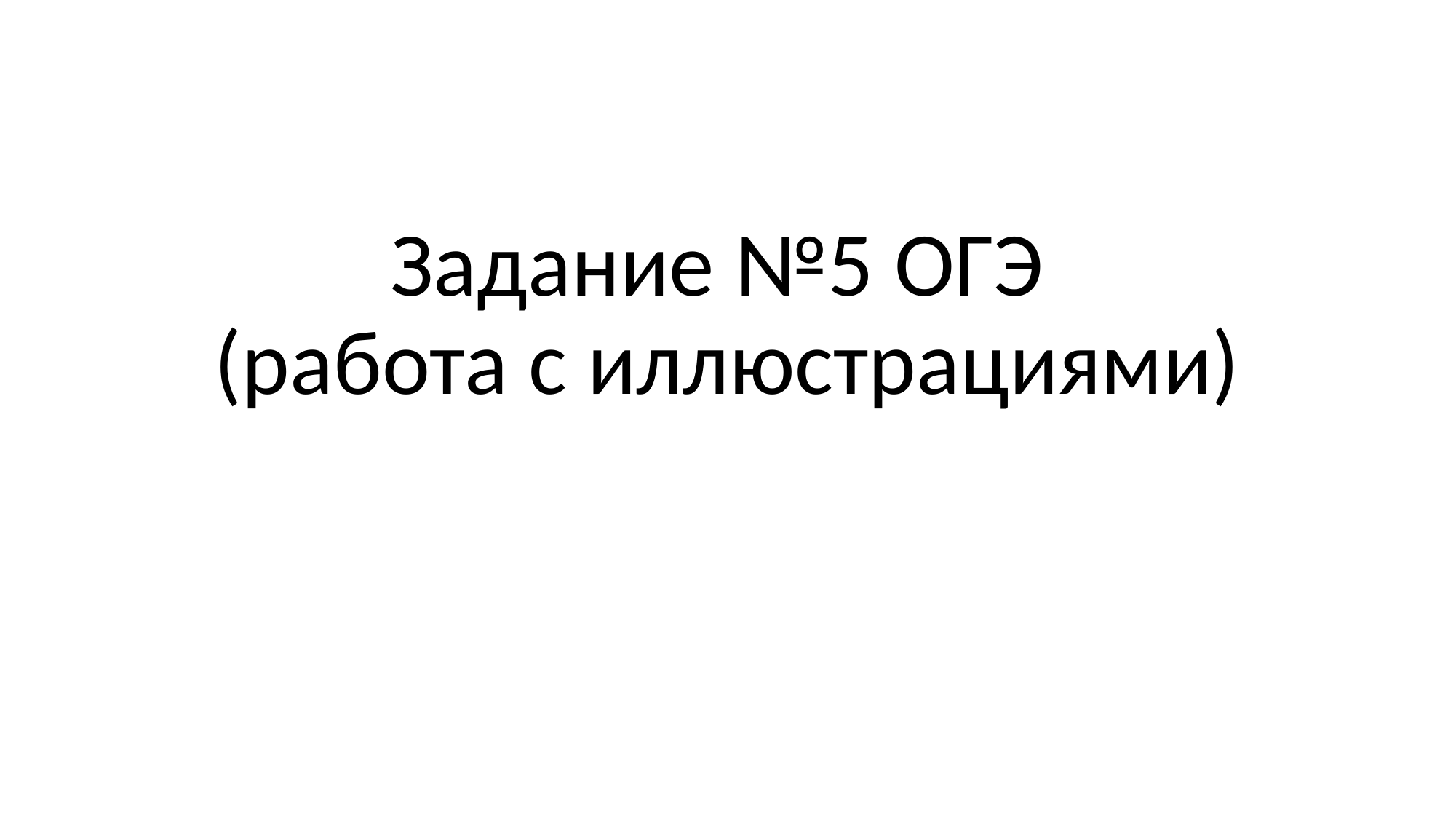

# Задание №5 ОГЭ (работа с иллюстрациями)